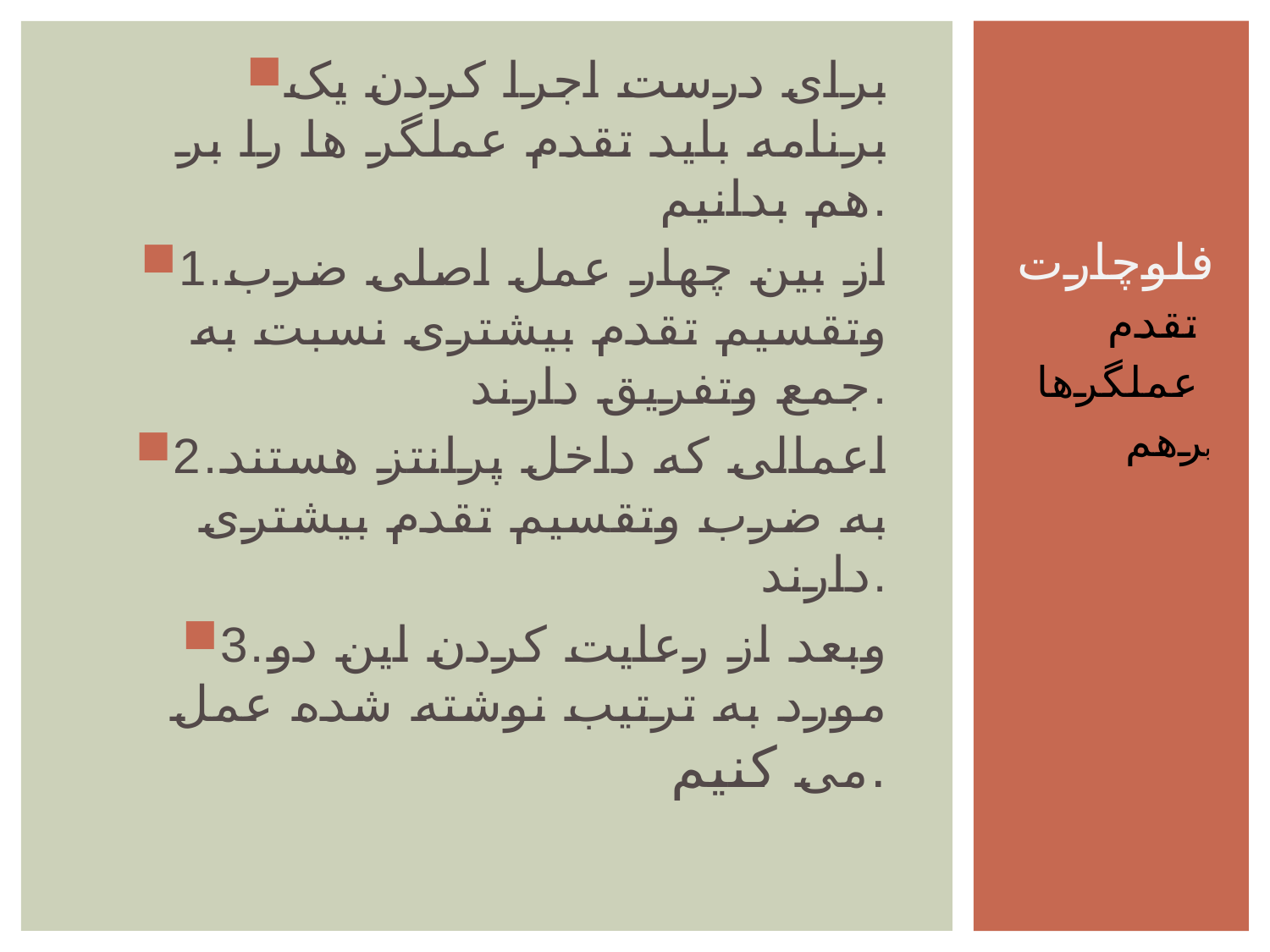

برای درست اجرا کردن یک برنامه باید تقدم عملگر ها را بر هم بدانیم.
1.از بین چهار عمل اصلی ضرب وتقسیم تقدم بیشتری نسبت به جمع وتفریق دارند.
2.اعمالی که داخل پرانتز هستند به ضرب وتقسیم تقدم بیشتری دارند.
3.وبعد از رعایت کردن این دو مورد به ترتیب نوشته شده عمل می کنیم.
# فلوچارت
تقدم
عملگرها
برهم